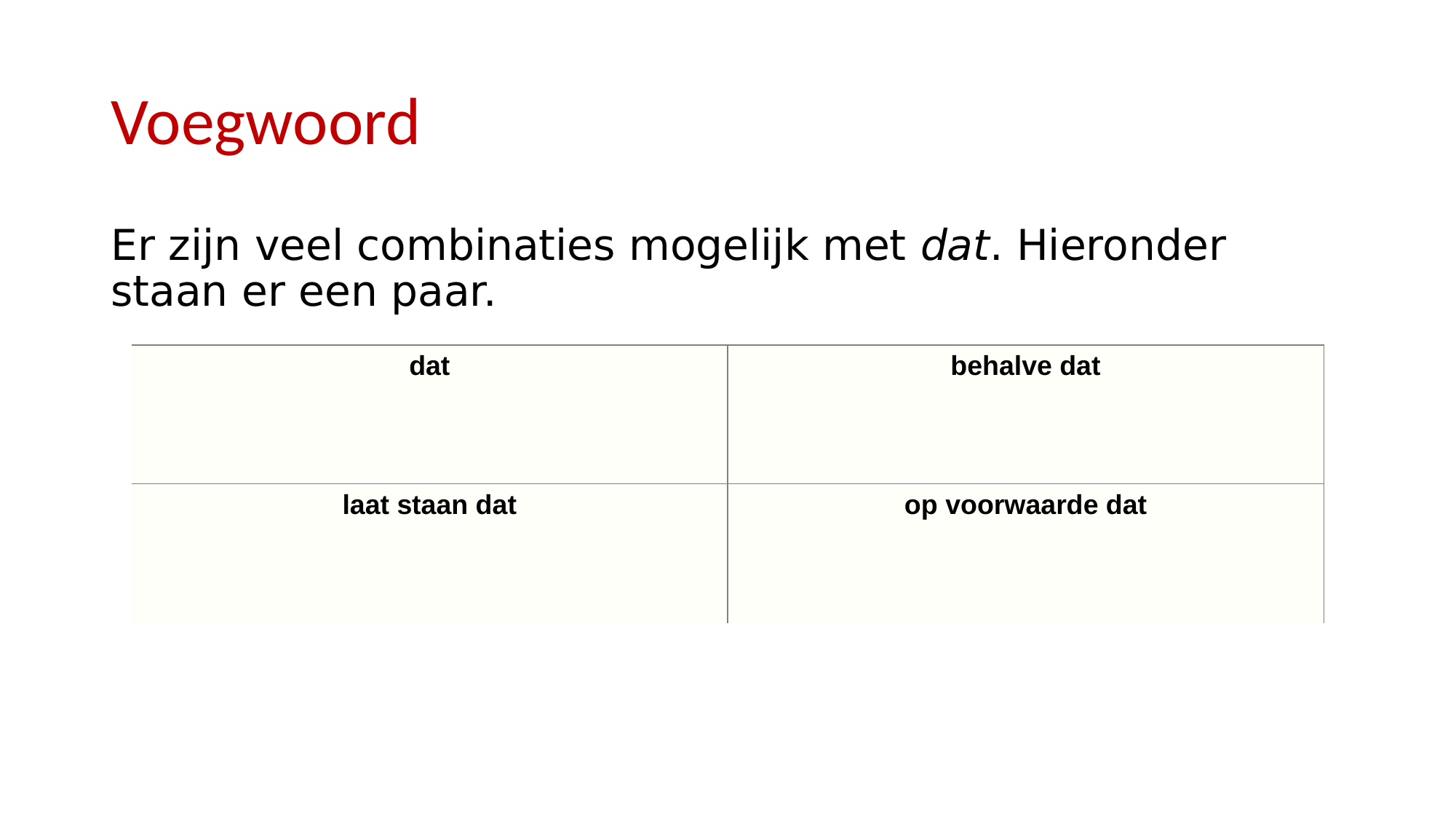

# Voegwoord
Er zijn veel combinaties mogelijk met dat. Hieronder staan er een paar.

| dat | behalve dat |
| --- | --- |
| laat staan dat | op voorwaarde dat |